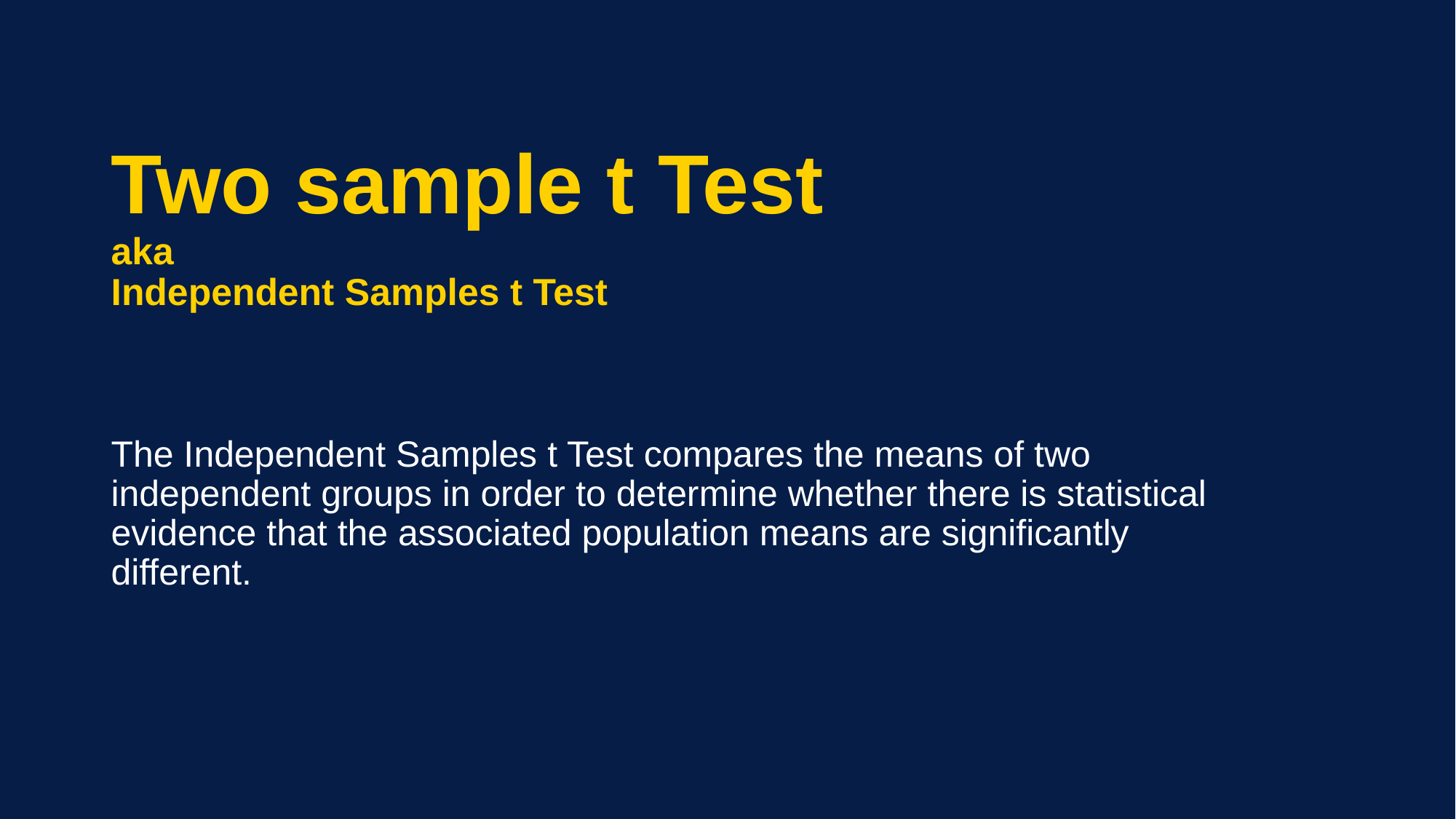

# Two sample t Test aka Independent Samples t Test
The Independent Samples t Test compares the means of two independent groups in order to determine whether there is statistical evidence that the associated population means are significantly different.